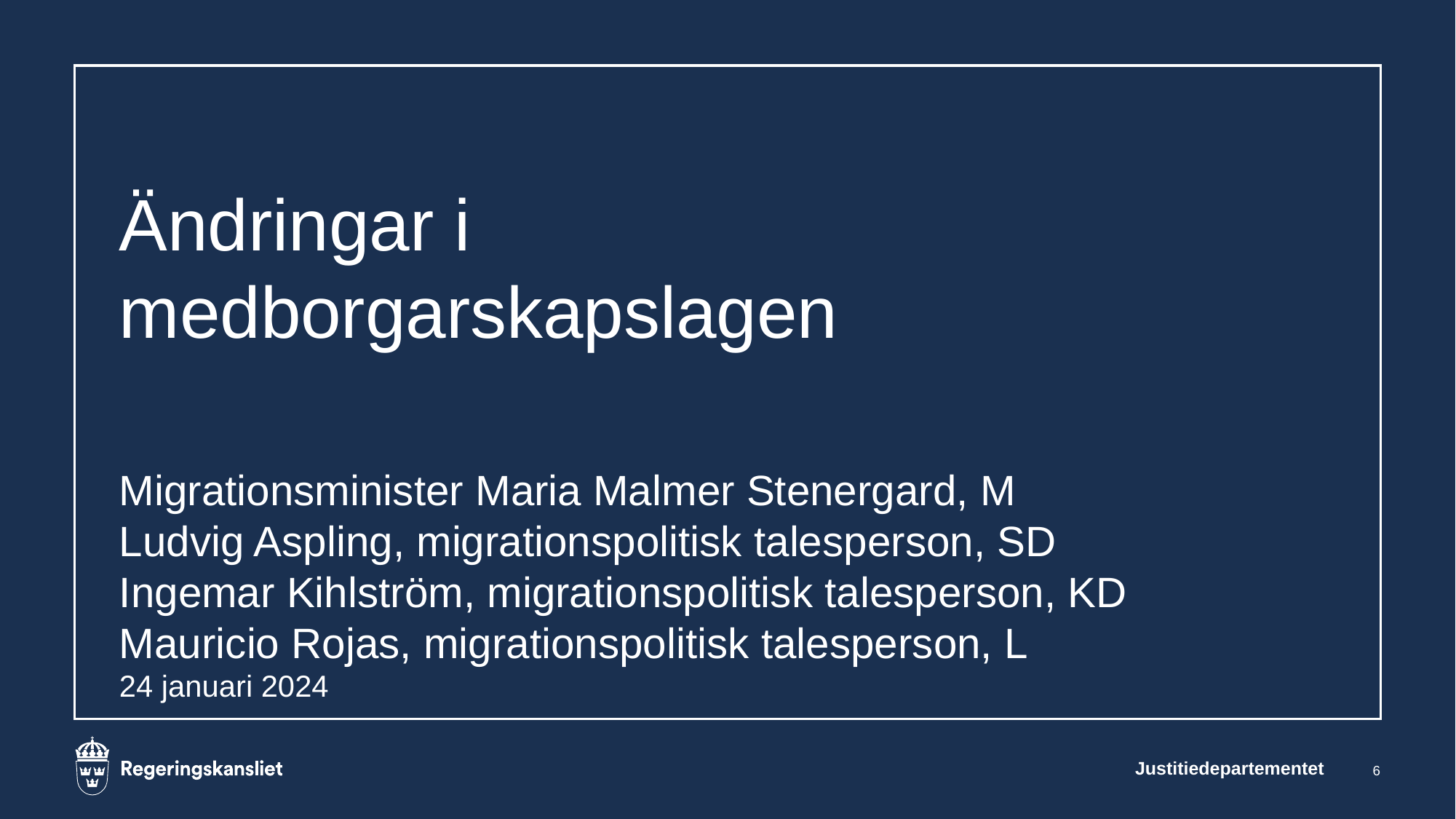

# Ändringar i medborgarskapslagen
Migrationsminister Maria Malmer Stenergard, M
Ludvig Aspling, migrationspolitisk talesperson, SD
Ingemar Kihlström, migrationspolitisk talesperson, KD
Mauricio Rojas, migrationspolitisk talesperson, L
24 januari 2024
Justitiedepartementet
6